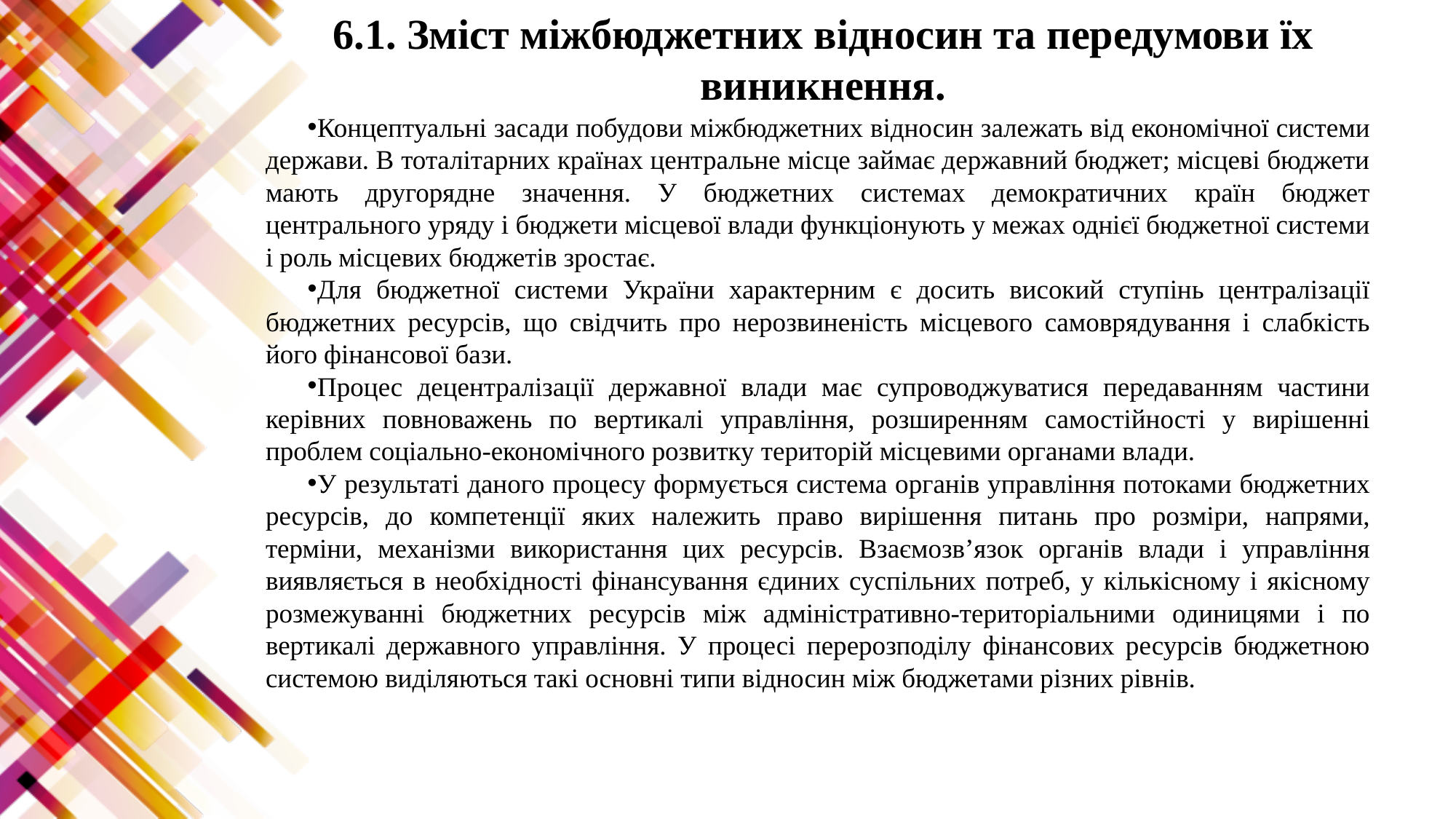

# 6.1. Зміст міжбюджетних відносин та передумови їх виникнення.
Концептуальні засади побудови міжбюджетних відносин залежать від економічної системи держави. В тоталітарних країнах центральне місце займає державний бюджет; місцеві бюджети мають другорядне значення. У бюджетних системах демократичних країн бюджет центрального уряду і бюджети місцевої влади функціонують у межах однієї бюджетної системи і роль місцевих бюджетів зростає.
Для бюджетної системи України характерним є досить високий ступінь централізації бюджетних ресурсів, що свідчить про нерозвиненість місцевого самоврядування і слабкість його фінансової бази.
Процес децентралізації державної влади має супроводжуватися передаванням частини керівних повноважень по вертикалі управління, розширенням самостійності у вирішенні проблем соціально-економічного розвитку територій місцевими органами влади.
У результаті даного процесу формується система органів управління потоками бюджетних ресурсів, до компетенції яких належить право вирішення питань про розміри, напрями, терміни, механізми використання цих ресурсів. Взаємозв’язок органів влади і управління виявляється в необхідності фінансування єдиних суспільних потреб, у кількісному і якісному розмежуванні бюджетних ресурсів між адміністративно-територіальними одиницями і по вертикалі державного управління. У процесі перерозподілу фінансових ресурсів бюджетною системою виділяються такі основні типи відносин між бюджетами різних рівнів.